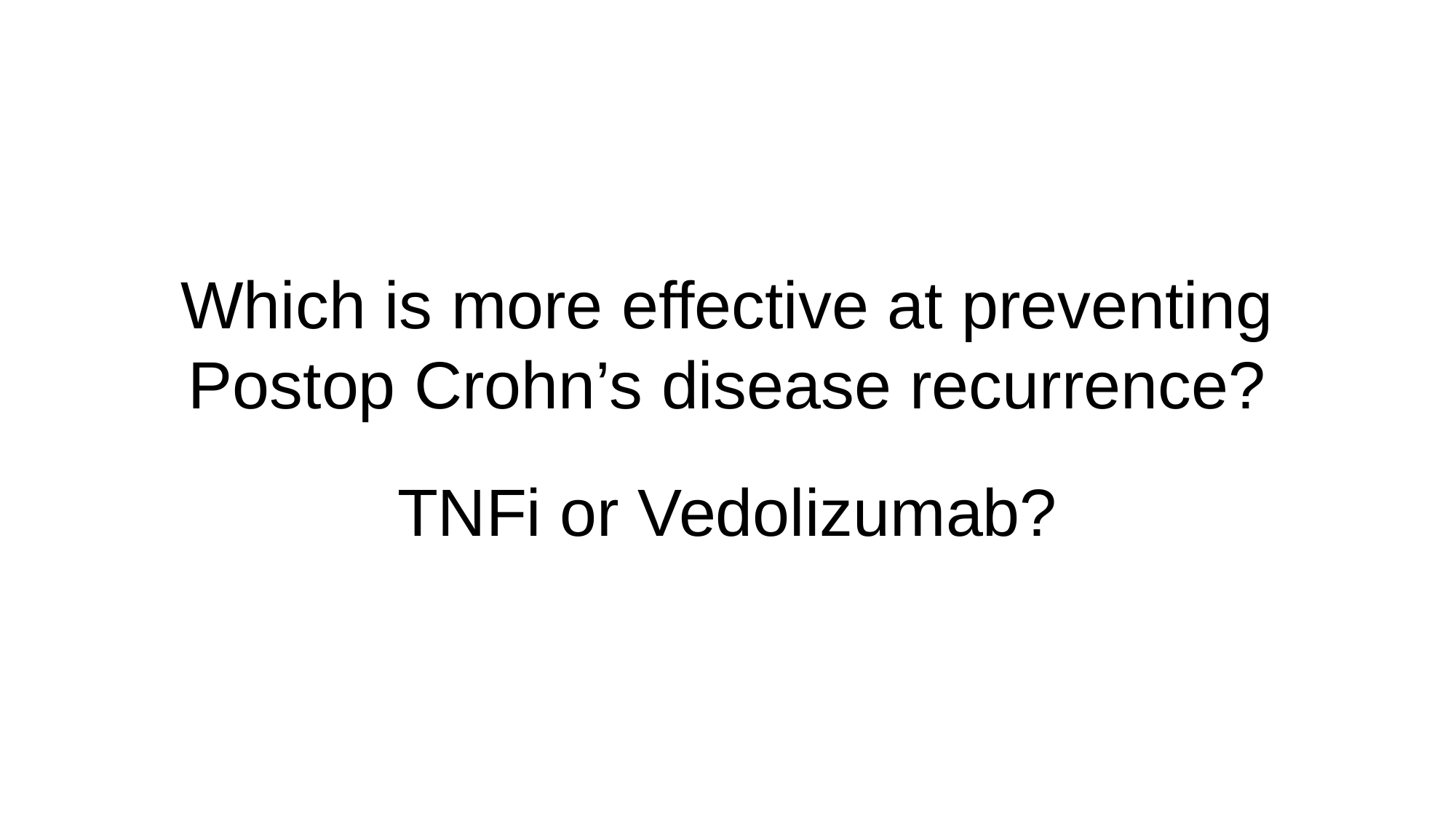

# Which is more effective at preventing Postop Crohn’s disease recurrence?
TNFi or Vedolizumab?